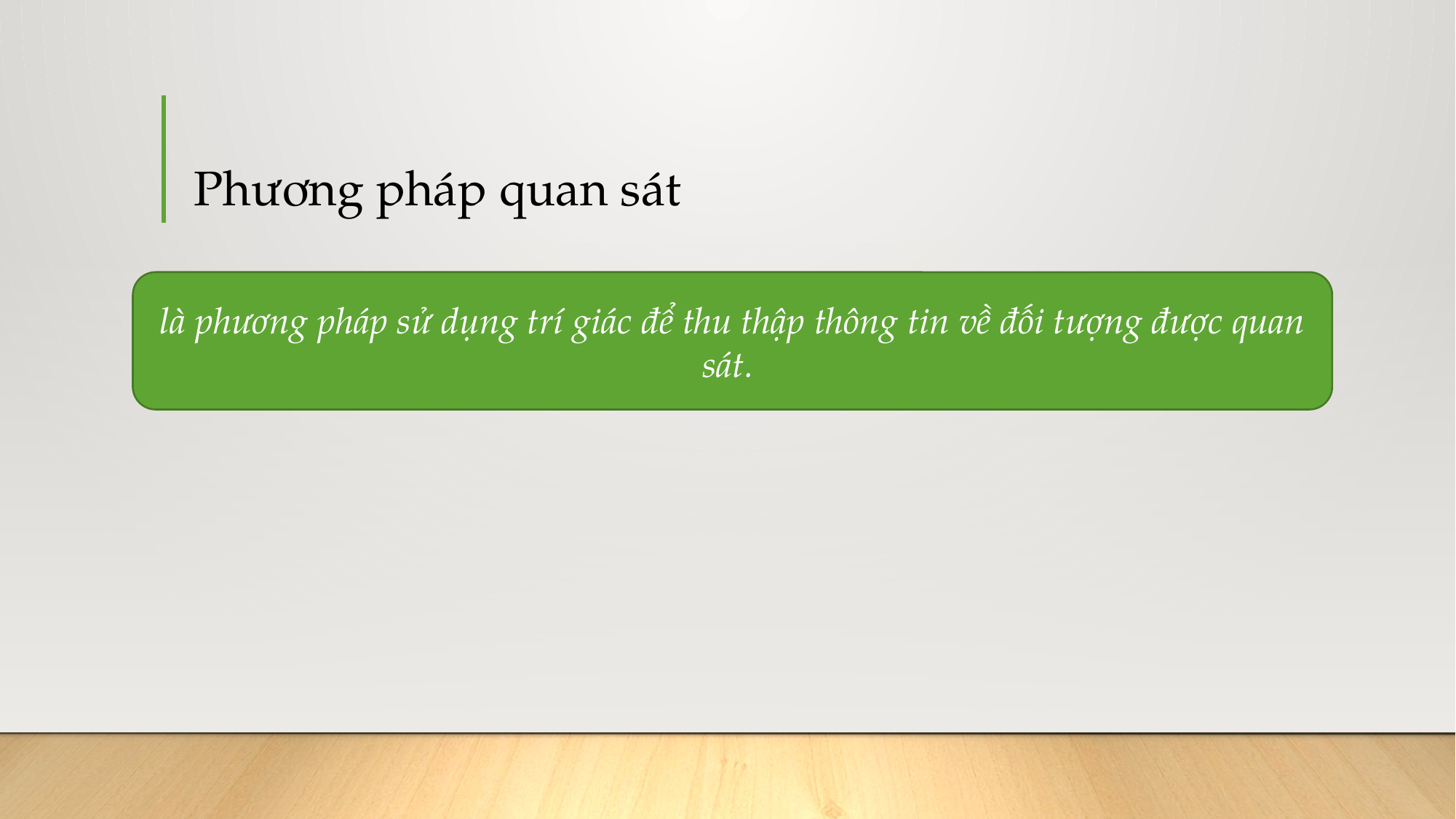

# Phương pháp quan sát
là phương pháp sử dụng trí giác để thu thập thông tin về đối tượng được quan sát.